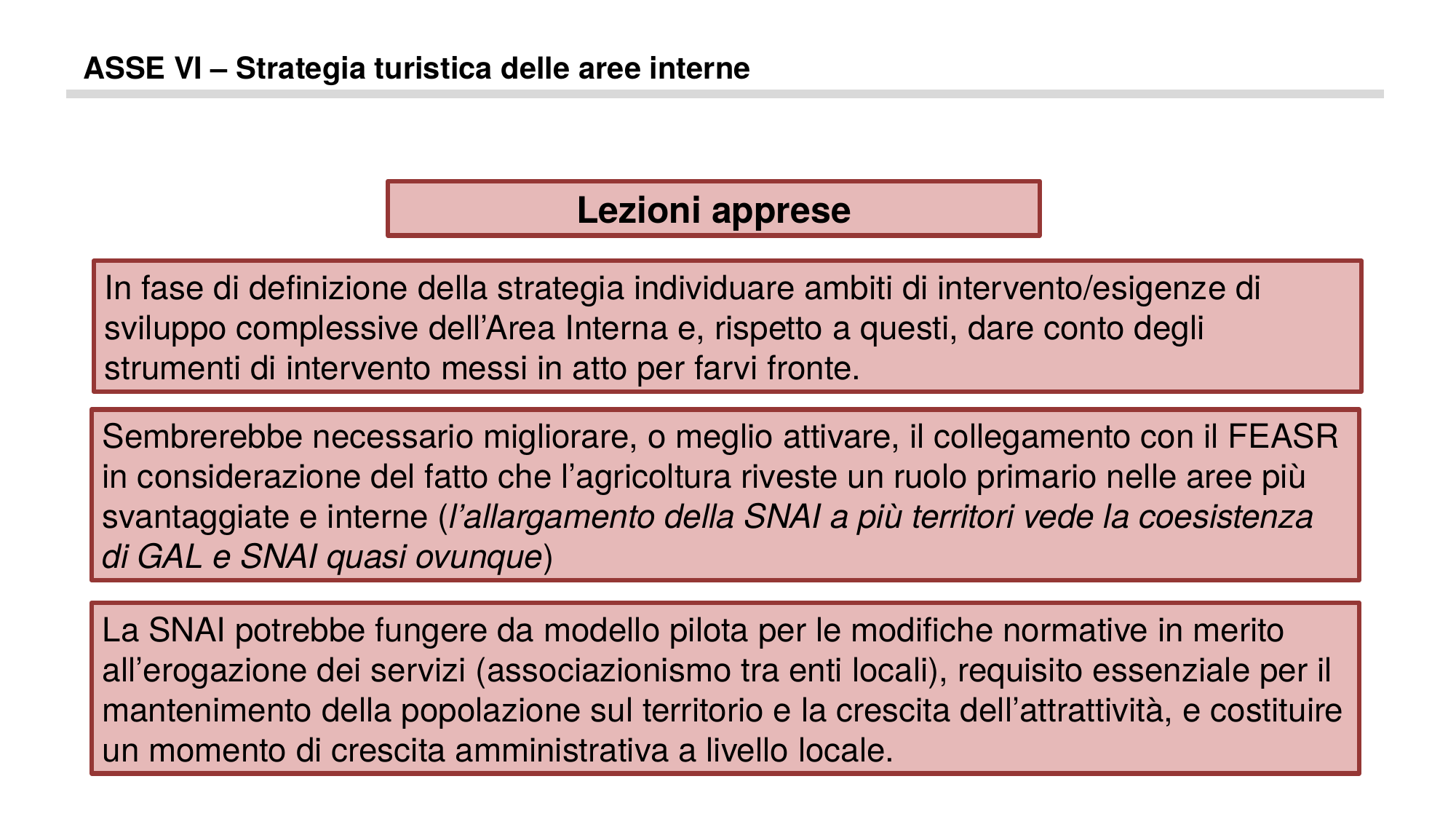

ASSE VI – Strategia turistica delle aree interne

Lezioni apprese
In fase di definizione della strategia individuare ambiti di intervento/esigenze di sviluppo complessive dell’Area Interna e, rispetto a questi, dare conto degli strumenti di intervento messi in atto per farvi fronte.
Sembrerebbe necessario migliorare, o meglio attivare, il collegamento con il FEASR in considerazione del fatto che l’agricoltura riveste un ruolo primario nelle aree più svantaggiate e interne (l’allargamento della SNAI a più territori vede la coesistenza di GAL e SNAI quasi ovunque)
La SNAI potrebbe fungere da modello pilota per le modifiche normative in merito all’erogazione dei servizi (associazionismo tra enti locali), requisito essenziale per il mantenimento della popolazione sul territorio e la crescita dell’attrattività, e costituire un momento di crescita amministrativa a livello locale.